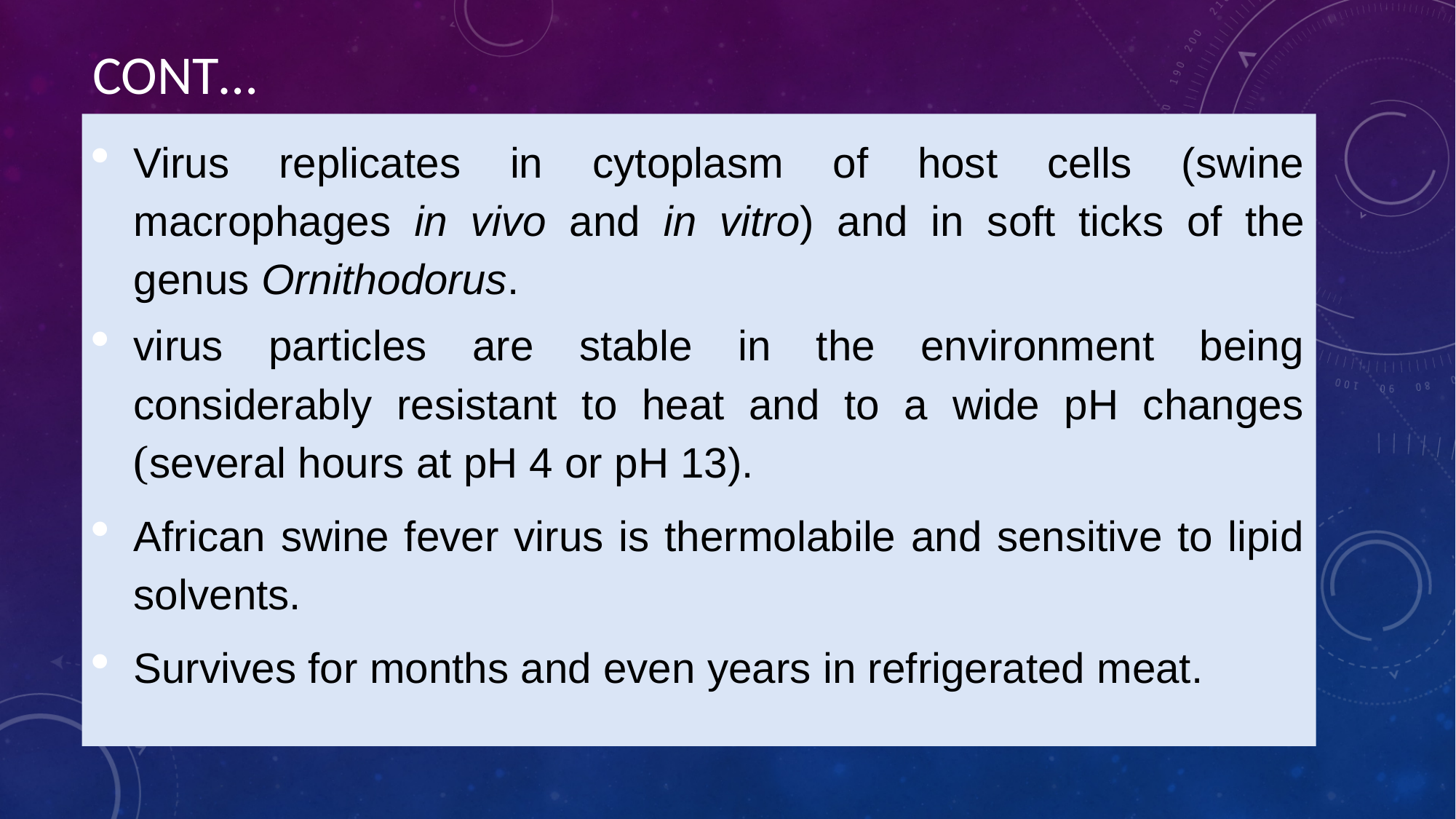

# Cont…
Virus replicates in cytoplasm of host cells (swine macrophages in vivo and in vitro) and in soft ticks of the genus Ornithodorus.
virus particles are stable in the environment being considerably resistant to heat and to a wide pH changes (several hours at pH 4 or pH 13).
African swine fever virus is thermolabile and sensitive to lipid solvents.
Survives for months and even years in refrigerated meat.